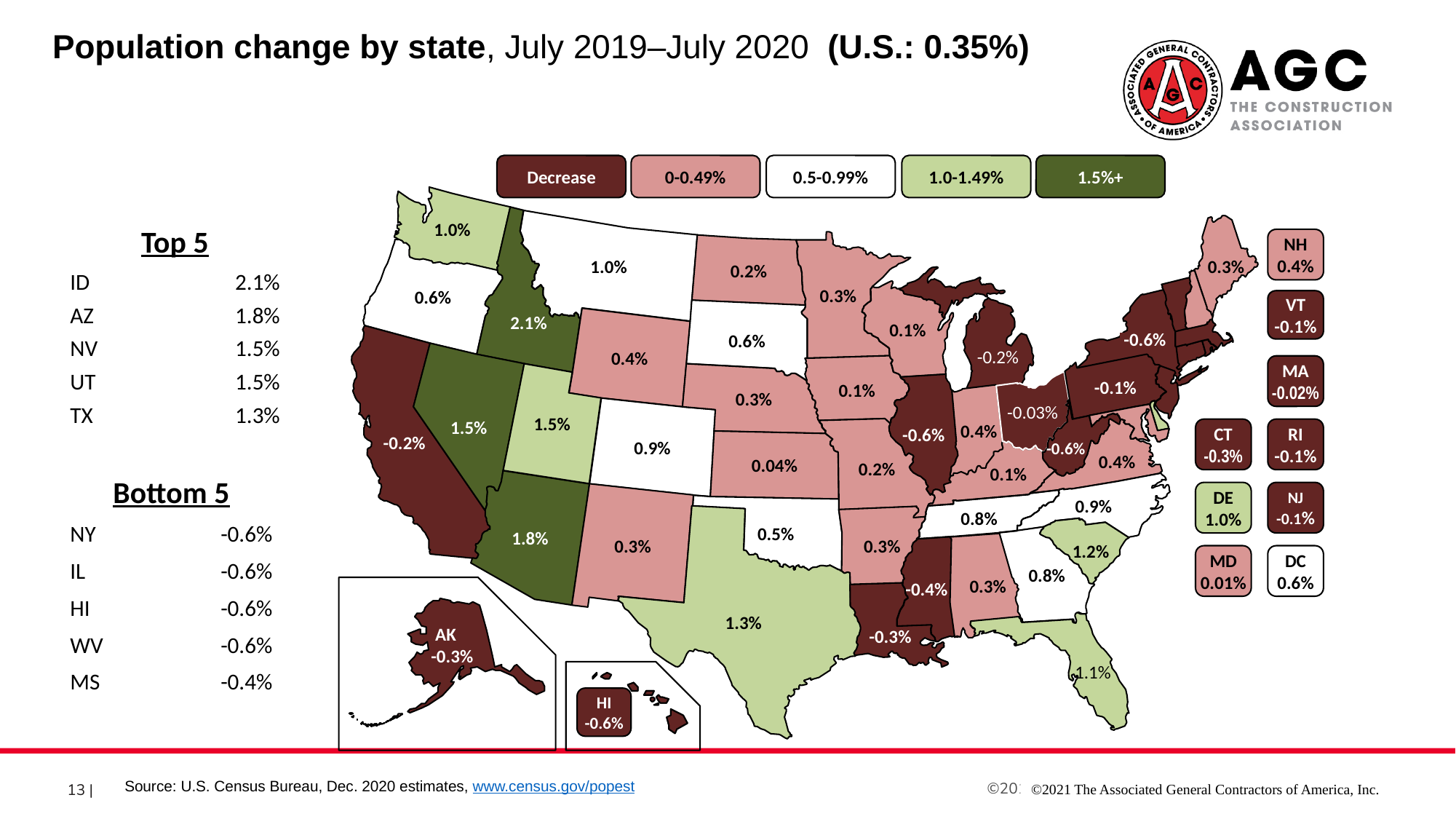

Population change by state, July 2019–July 2020  (U.S.: 0.35%)
Decrease
0-0.49%
0.5-0.99%
1.0-1.49%
1.5%+
1.0%

2.1%
1.0%
0.3%
NH
0.4%

   0.3%
0.2%
0.6%

-0.2%

0.1%
VT
-0.1%
 -0.6%
0.6%
0.4%

     -0.2%

1.5%
-0.1%
0.1%
MA
-0.02%
1.5%
0.3%

-0.03%
-0.6%
  0.4%
0.9%

 -0.6%

0.2%

          0.4%
CT
-0.3%
RI
-0.1%
0.04%
        0.1%
1.8%
0.9%
DE
1.0%
NJ
-0.1%
0.3%

        0.8%
    0.5%
  1.3%
0.3%
   1.2%
0.8%
0.3%
  -0.4%
MD
0.01%
DC
0.6%

  -0.3%
    AK
   -0.3%

                         1.1%

HI
-0.6%
| Top 5 |  |
| --- | --- |
| ID | 2.1% |
| AZ | 1.8% |
| NV | 1.5% |
| UT | 1.5% |
| TX | 1.3% |
| Bottom 5 |  |
| --- | --- |
| NY | -0.6% |
| IL | -0.6% |
| HI | -0.6% |
| WV | -0.6% |
| MS | -0.4% |
Source: U.S. Census Bureau, Dec. 2020 estimates, www.census.gov/popest
©2021 The Associated General Contractors of America, Inc.